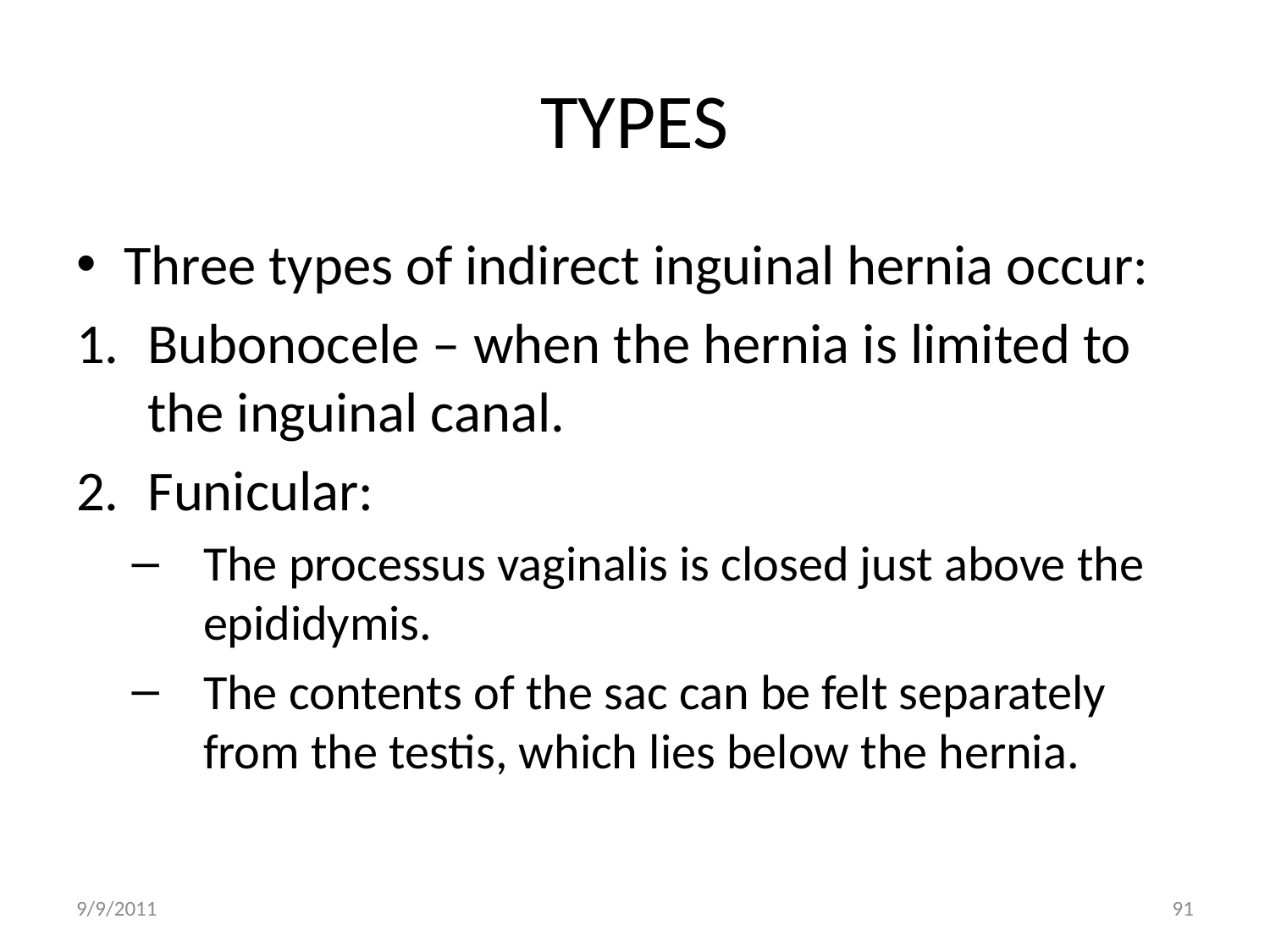

# TYPES
Three types of indirect inguinal hernia occur:
Bubonocele – when the hernia is limited to the inguinal canal.
Funicular:
The processus vaginalis is closed just above the epididymis.
The contents of the sac can be felt separately from the testis, which lies below the hernia.
9/9/2011
91